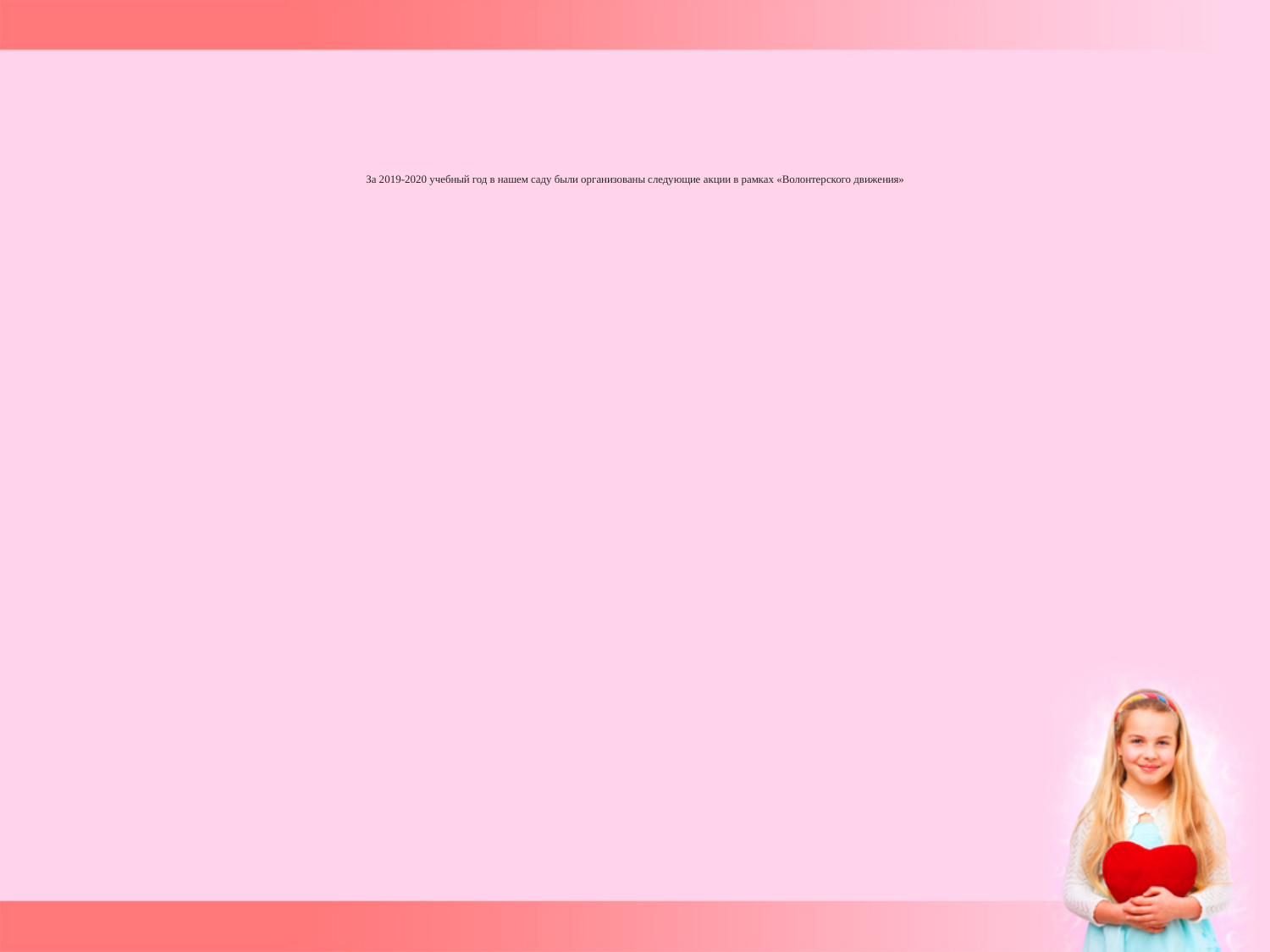

# За 2019-2020 учебный год в нашем саду были организованы следующие акции в рамках «Волонтерского движения»